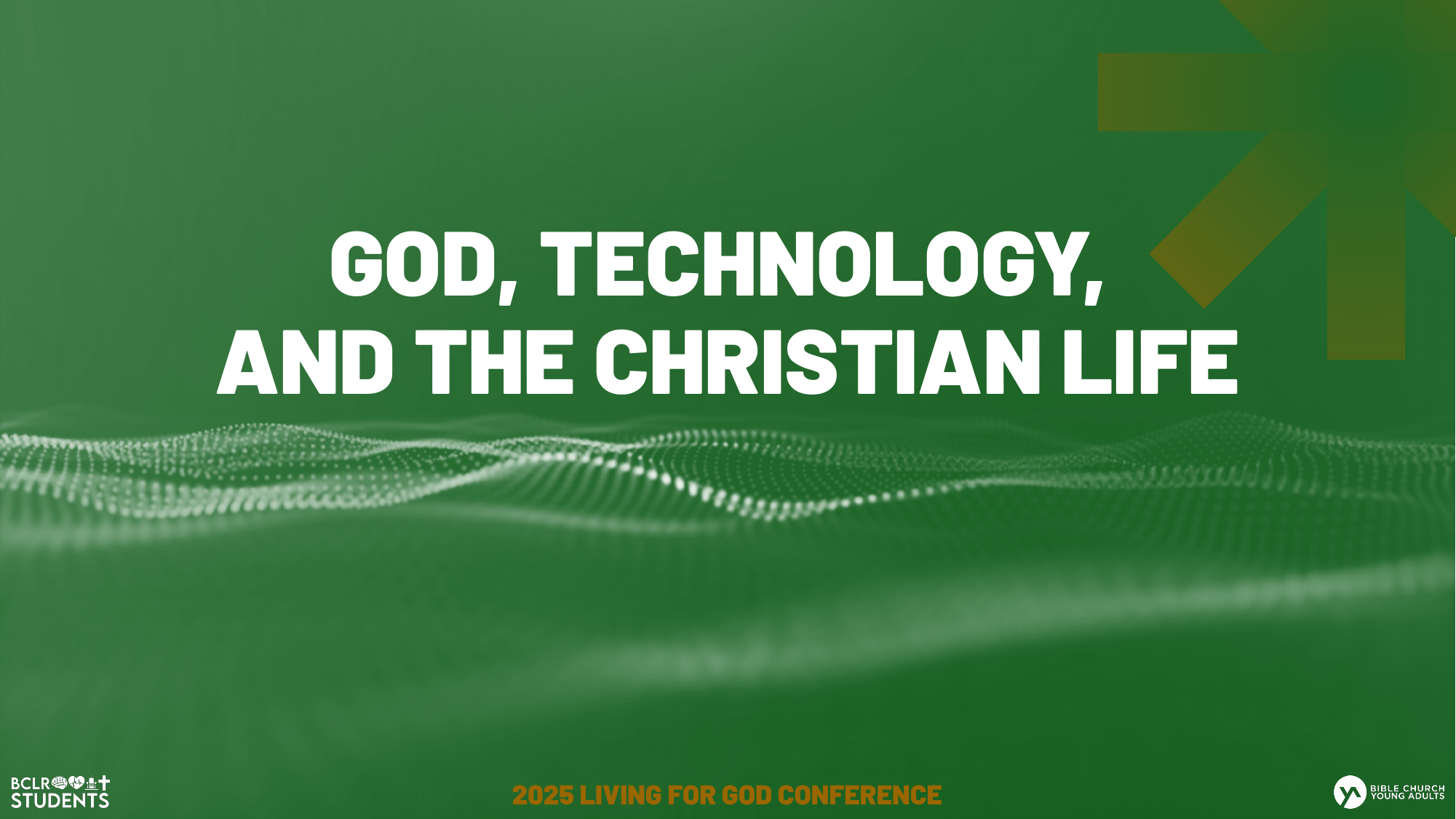

# GOD, TECHNOLOGY, AND THE CHRISTIAN LIFE